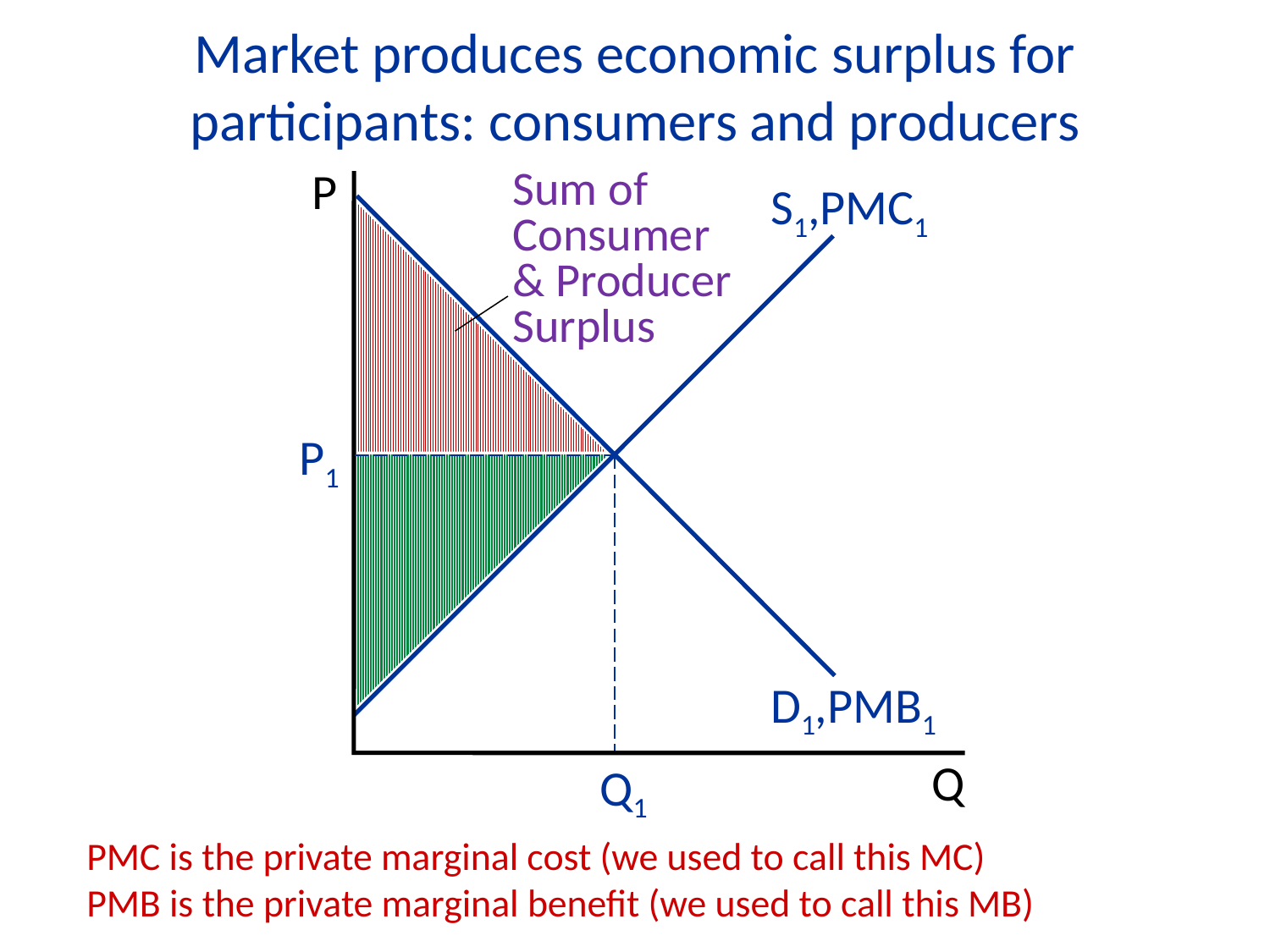

Market produces economic surplus for participants: consumers and producers
Sum of Consumer
& Producer Surplus
P
Q
S1,PMC1
P1
Q1
D1,PMB1

PMC is the private marginal cost (we used to call this MC)
PMB is the private marginal benefit (we used to call this MB)